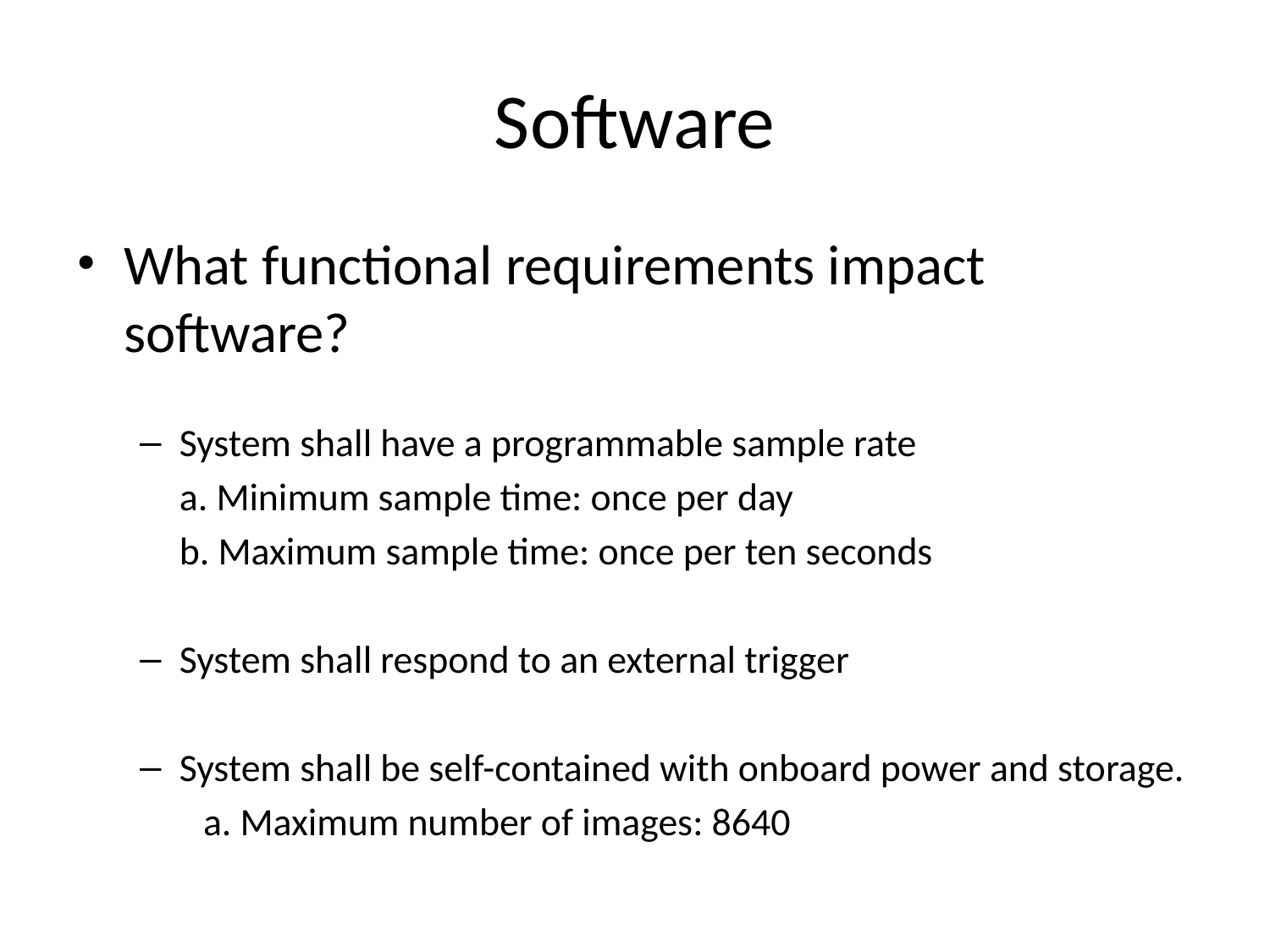

# Software
What functional requirements impact software?

System shall have a programmable sample rate
	a. Minimum sample time: once per day
	b. Maximum sample time: once per ten seconds

System shall respond to an external trigger

System shall be self-contained with onboard power and storage.
a. Maximum number of images: 8640